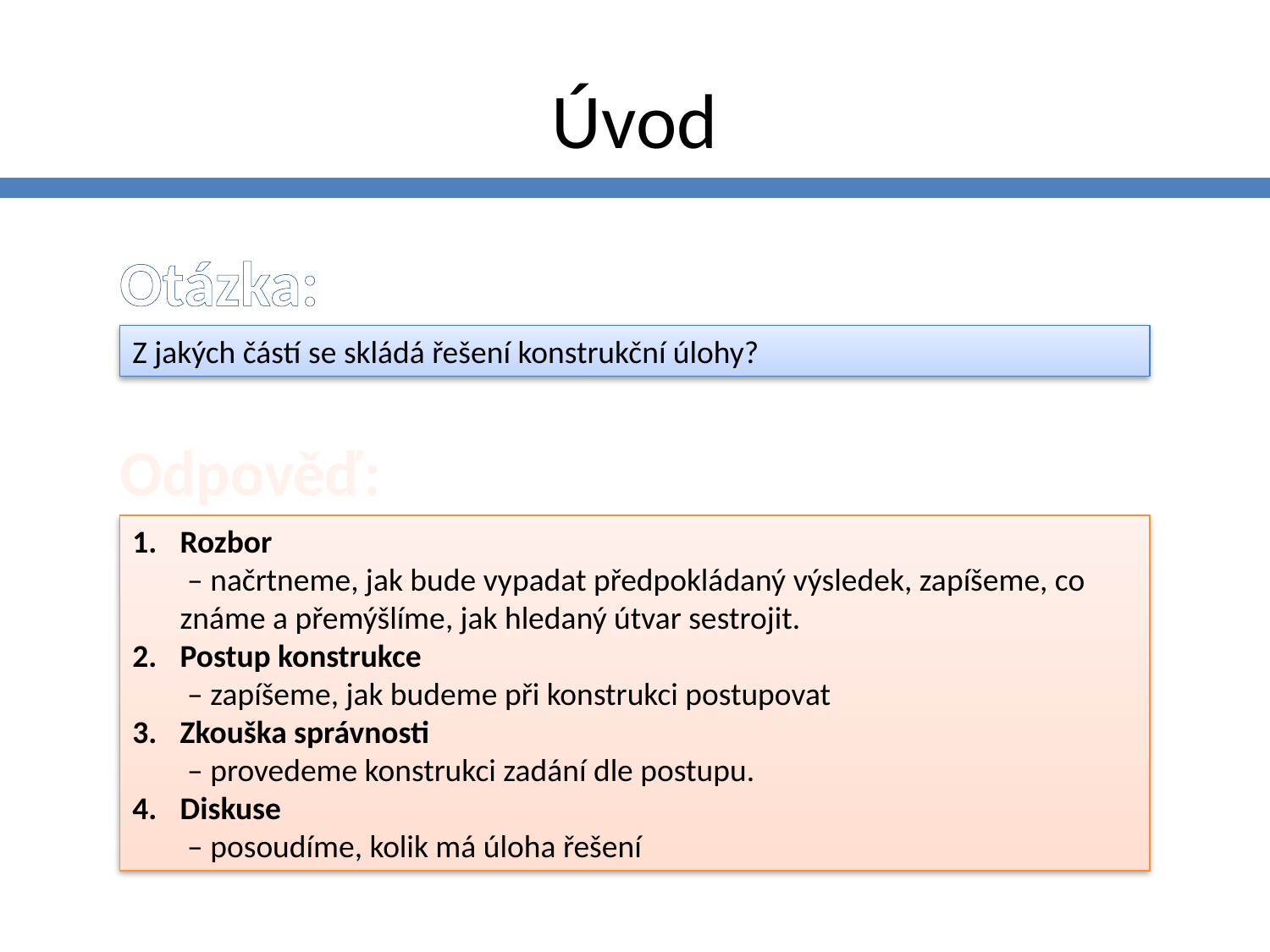

# Úvod

Otázka:

Z jakých částí se skládá řešení konstrukční úlohy?
Odpověď:
Rozbor
 – načrtneme, jak bude vypadat předpokládaný výsledek, zapíšeme, co známe a přemýšlíme, jak hledaný útvar sestrojit.
Postup konstrukce
 – zapíšeme, jak budeme při konstrukci postupovat
Zkouška správnosti
 – provedeme konstrukci zadání dle postupu.
Diskuse
 – posoudíme, kolik má úloha řešení